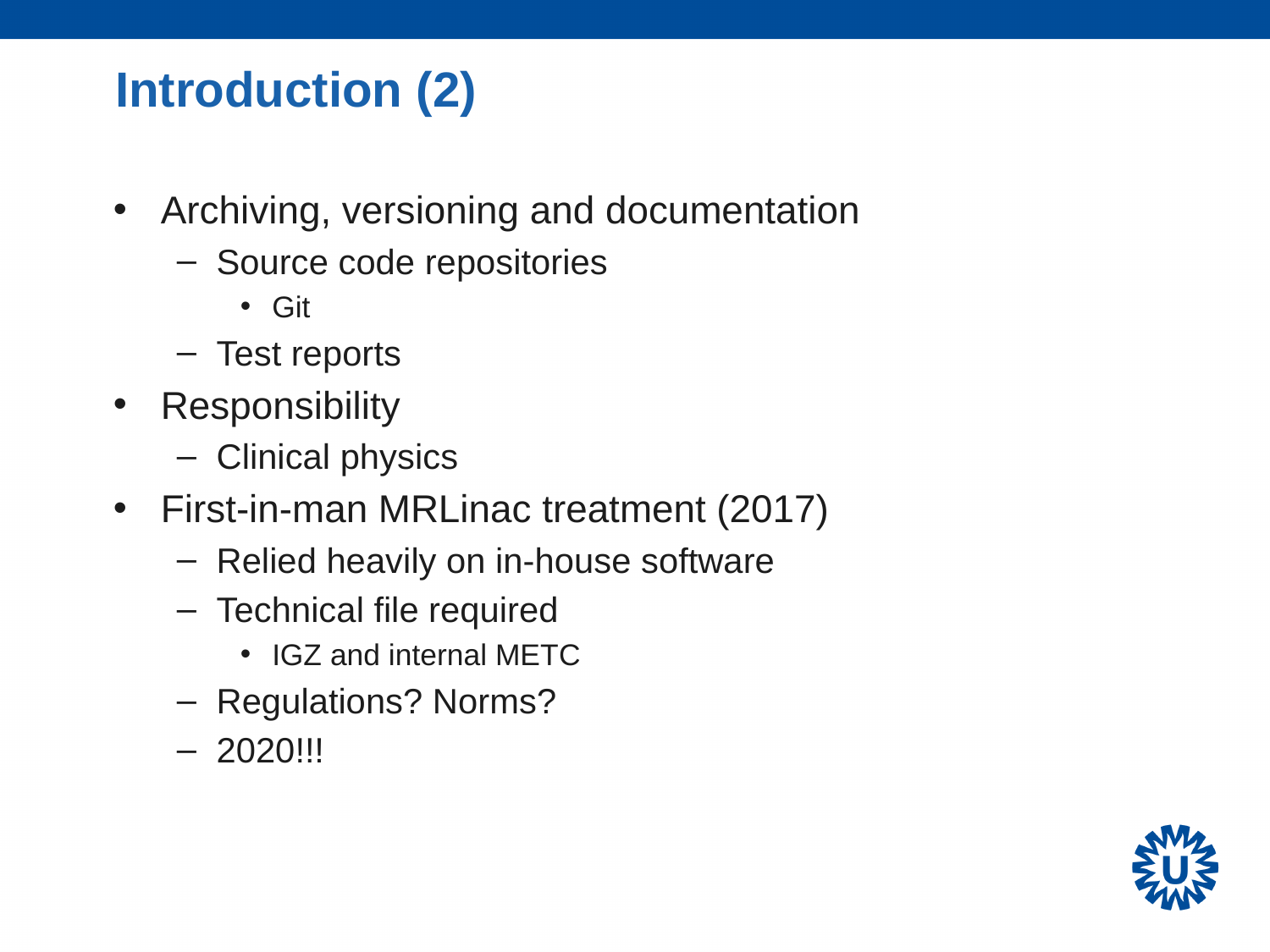

# Introduction (2)
Archiving, versioning and documentation
Source code repositories
Git
Test reports
Responsibility
Clinical physics
First-in-man MRLinac treatment (2017)
Relied heavily on in-house software
Technical file required
IGZ and internal METC
Regulations? Norms?
2020!!!